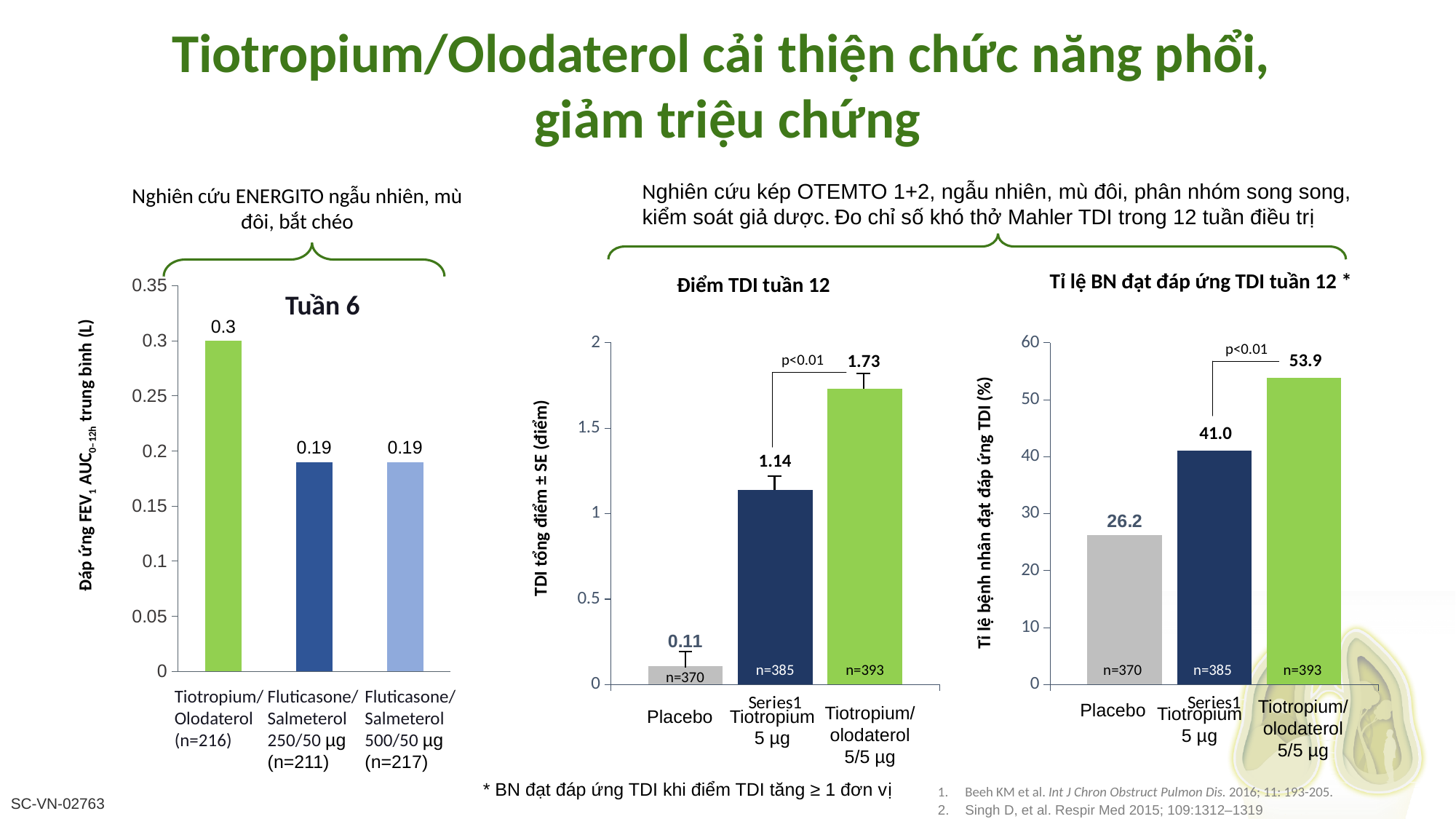

Tiotropium/Olodaterol cải thiện chức năng phổi,
giảm triệu chứng

Nghiên cứu kép OTEMTO 1+2, ngẫu nhiên, mù đôi, phân nhóm song song, kiểm soát giả dược. Đo chỉ số khó thở Mahler TDI trong 12 tuần điều trị
Nghiên cứu ENERGITO ngẫu nhiên, mù đôi, bắt chéo

### Chart

| Category | Spalte1 |
|---|---|
Tuần 6
Đáp ứng FEV1 AUC0–12h trung bình (L)
Tiotropium/ Olodaterol
(n=216)
Fluticasone/Salmeterol
250/50 µg (n=211)
Fluticasone/Salmeterol
500/50 µg (n=217)
Tỉ lệ BN đạt đáp ứng TDI tuần 12 *
Điểm TDI tuần 12

### Chart

| Category | Series 1 | Series 2 | Series 3 |
|---|---|---|---|
|  | 0.11 | 1.14 | 1.73 |

### Chart

| Category | Series 1 | Series 2 | Series 3 |
|---|---|---|---|
|  | 26.2 | 41.0 | 53.9 |
p<0.01
53.9
1.73
p<0.01
41.0
1.14
TDI tổng điểm ± SE (điểm)
Tỉ lệ bệnh nhân đạt đáp ứng TDI (%)
n=385
n=393
n=370
n=385
n=393
n=370
Tiotropium/olodaterol 5/5 µg
Placebo
Tiotropium/olodaterol 5/5 µg
Placebo
Tiotropium
5 µg
Tiotropium
5 µg
* BN đạt đáp ứng TDI khi điểm TDI tăng ≥ 1 đơn vị
Beeh KM et al. Int J Chron Obstruct Pulmon Dis. 2016; 11: 193-205.
Singh D, et al. Respir Med 2015; 109:1312–1319